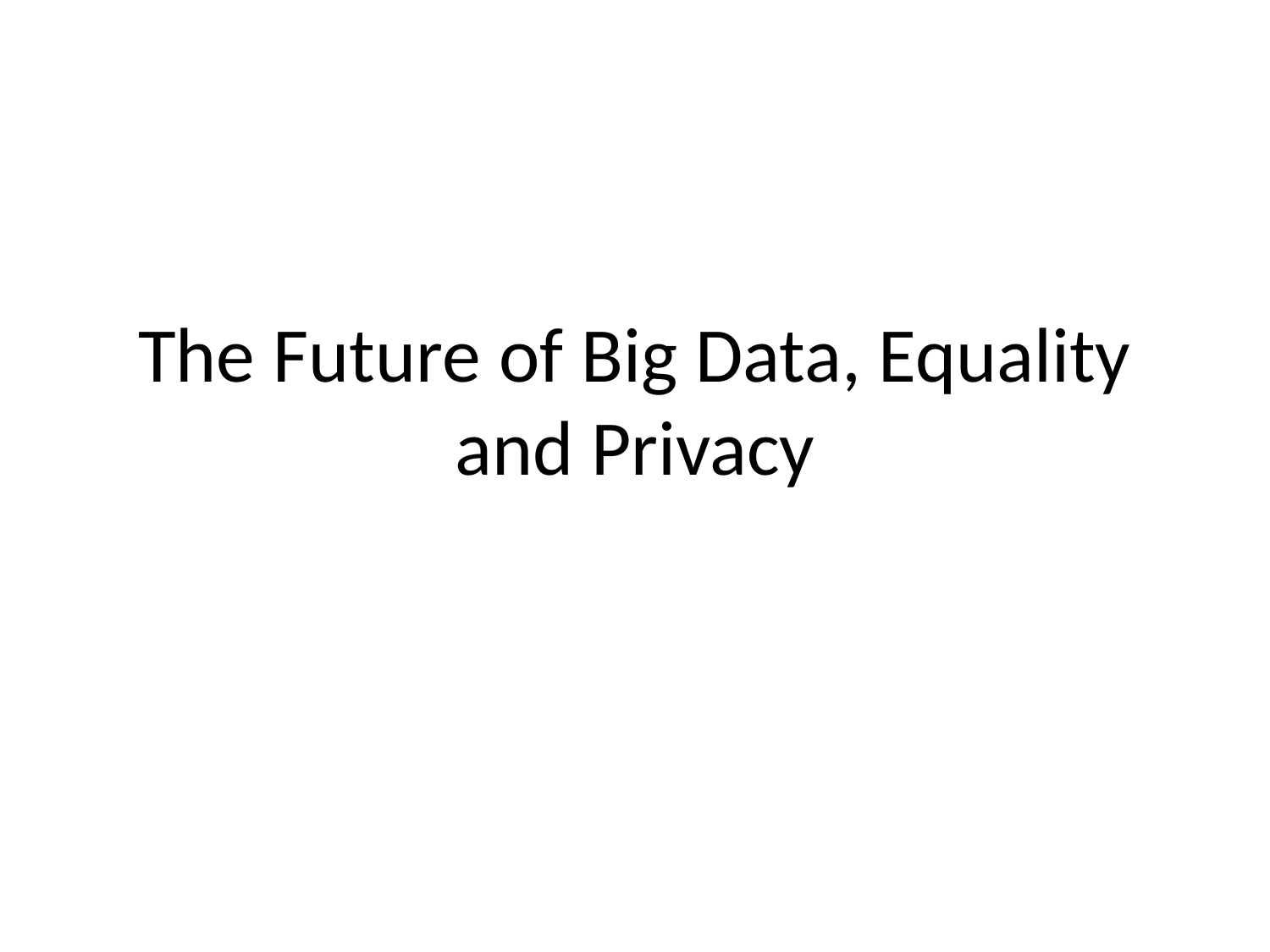

# The Future of Big Data, Equality and Privacy